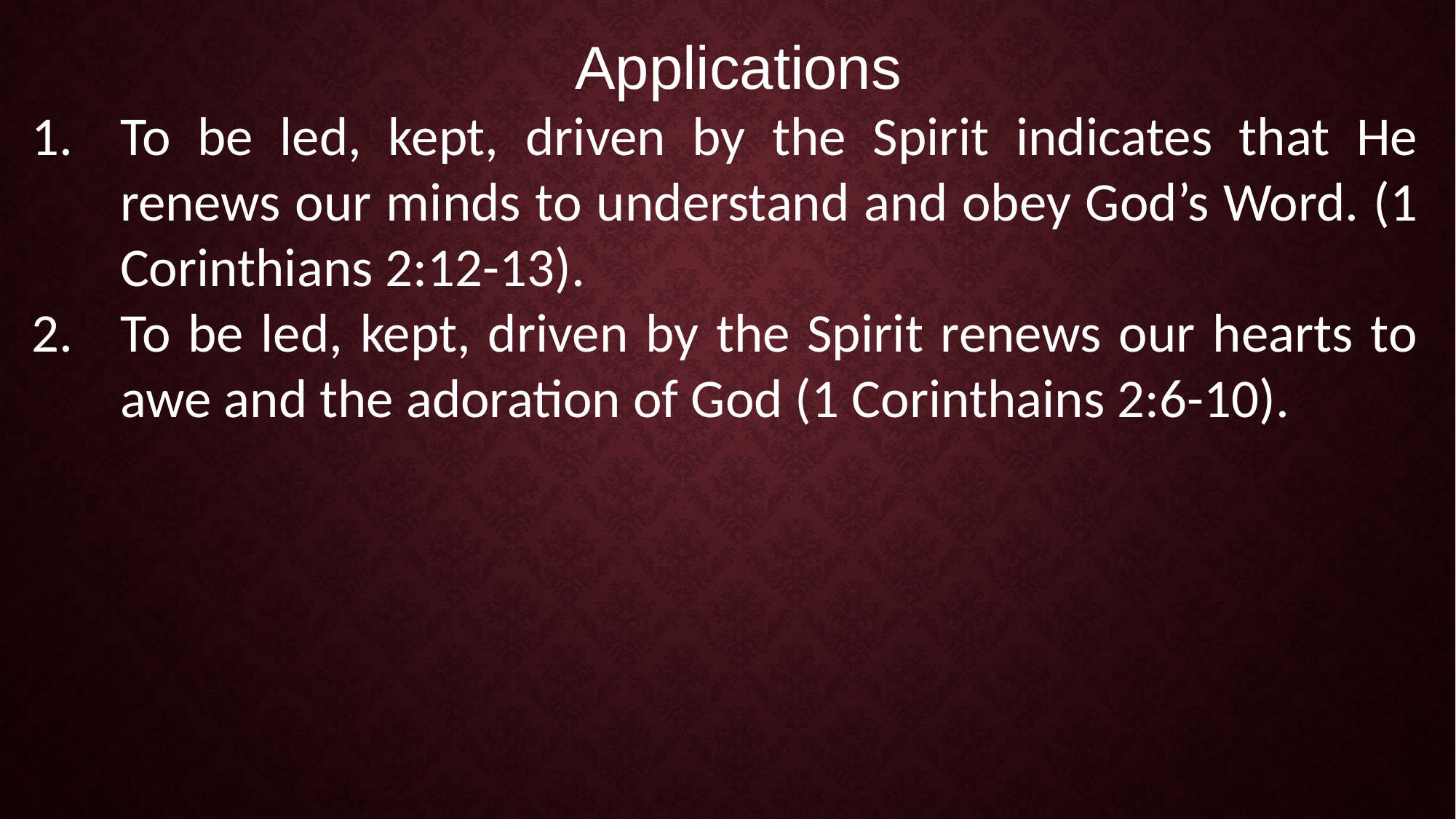

Applications
To be led, kept, driven by the Spirit indicates that He renews our minds to understand and obey God’s Word. (1 Corinthians 2:12-13).
To be led, kept, driven by the Spirit renews our hearts to awe and the adoration of God (1 Corinthains 2:6-10).